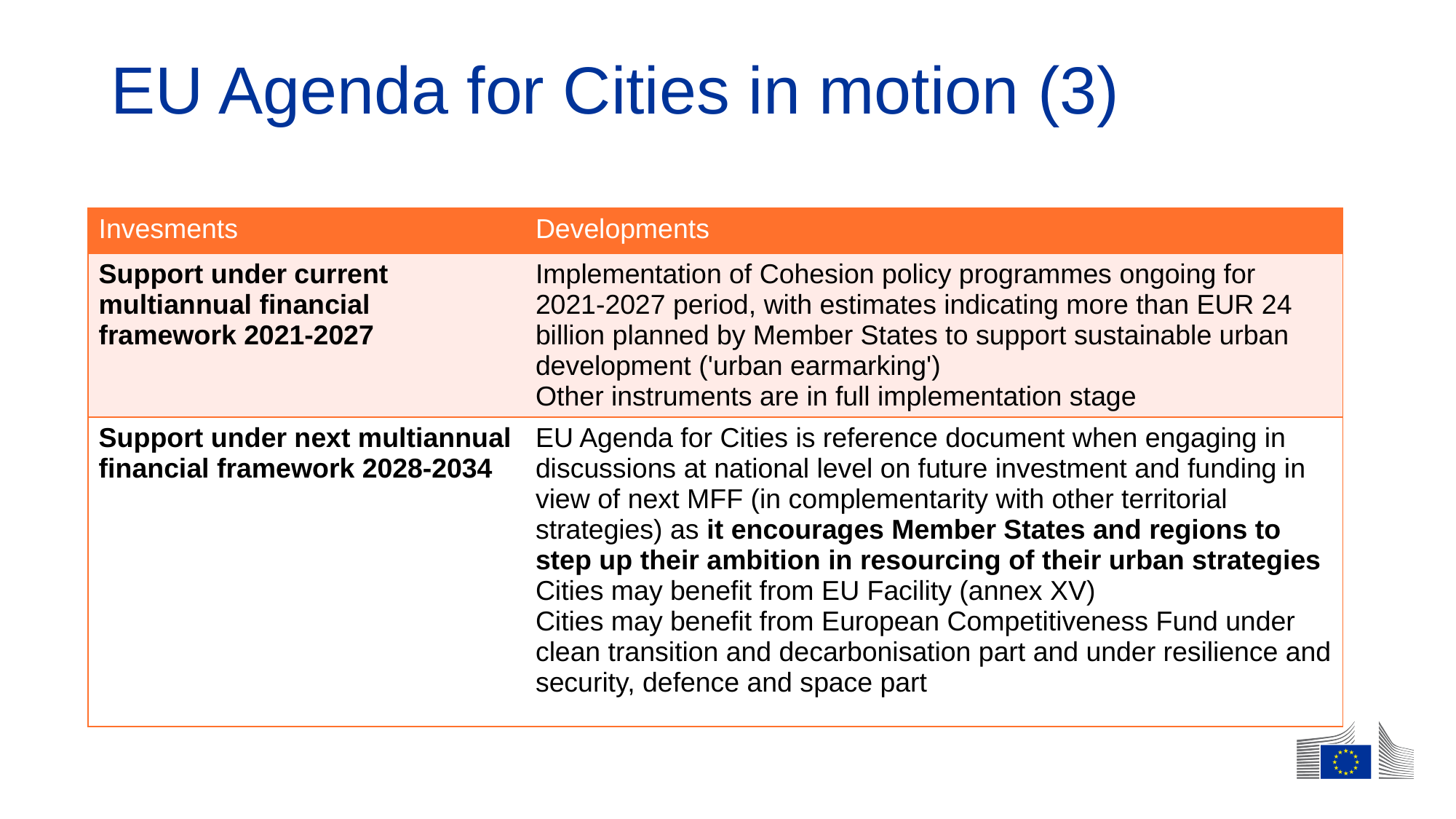

# EU Agenda for Cities in motion (3)
| Invesments | Developments |
| --- | --- |
| Support under current multiannual financial framework 2021-2027 | Implementation of Cohesion policy programmes ongoing for 2021-2027 period, with estimates indicating more than EUR 24 billion planned by Member States to support sustainable urban development ('urban earmarking') Other instruments are in full implementation stage |
| Support under next multiannual financial framework 2028-2034 | EU Agenda for Cities is reference document when engaging in discussions at national level on future investment and funding in view of next MFF (in complementarity with other territorial strategies) as it encourages Member States and regions to step up their ambition in resourcing of their urban strategies Cities may benefit from EU Facility (annex XV) Cities may benefit from European Competitiveness Fund under clean transition and decarbonisation part and under resilience and security, defence and space part |